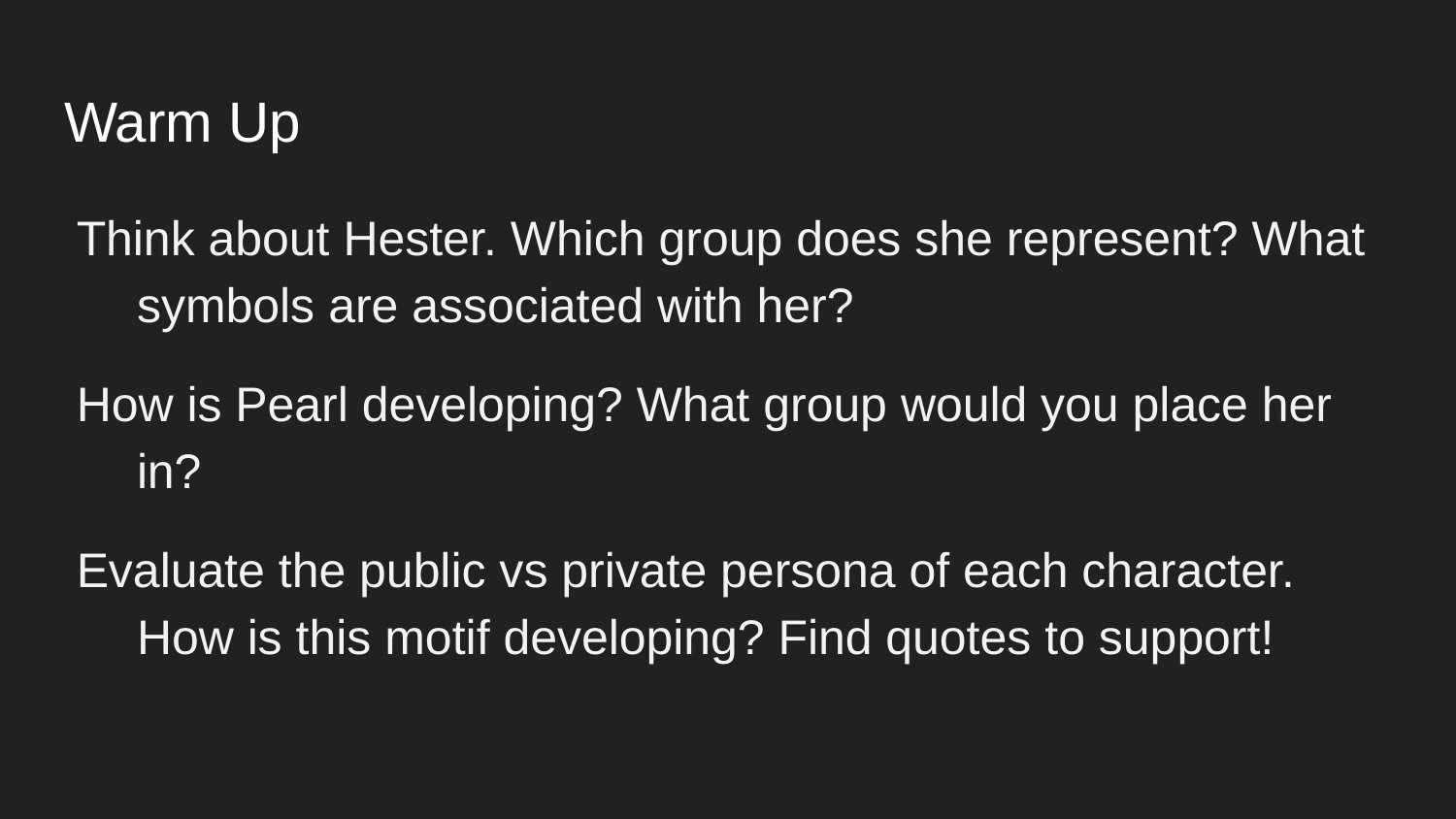

# Warm Up
Think about Hester. Which group does she represent? What symbols are associated with her?
How is Pearl developing? What group would you place her in?
Evaluate the public vs private persona of each character. How is this motif developing? Find quotes to support!